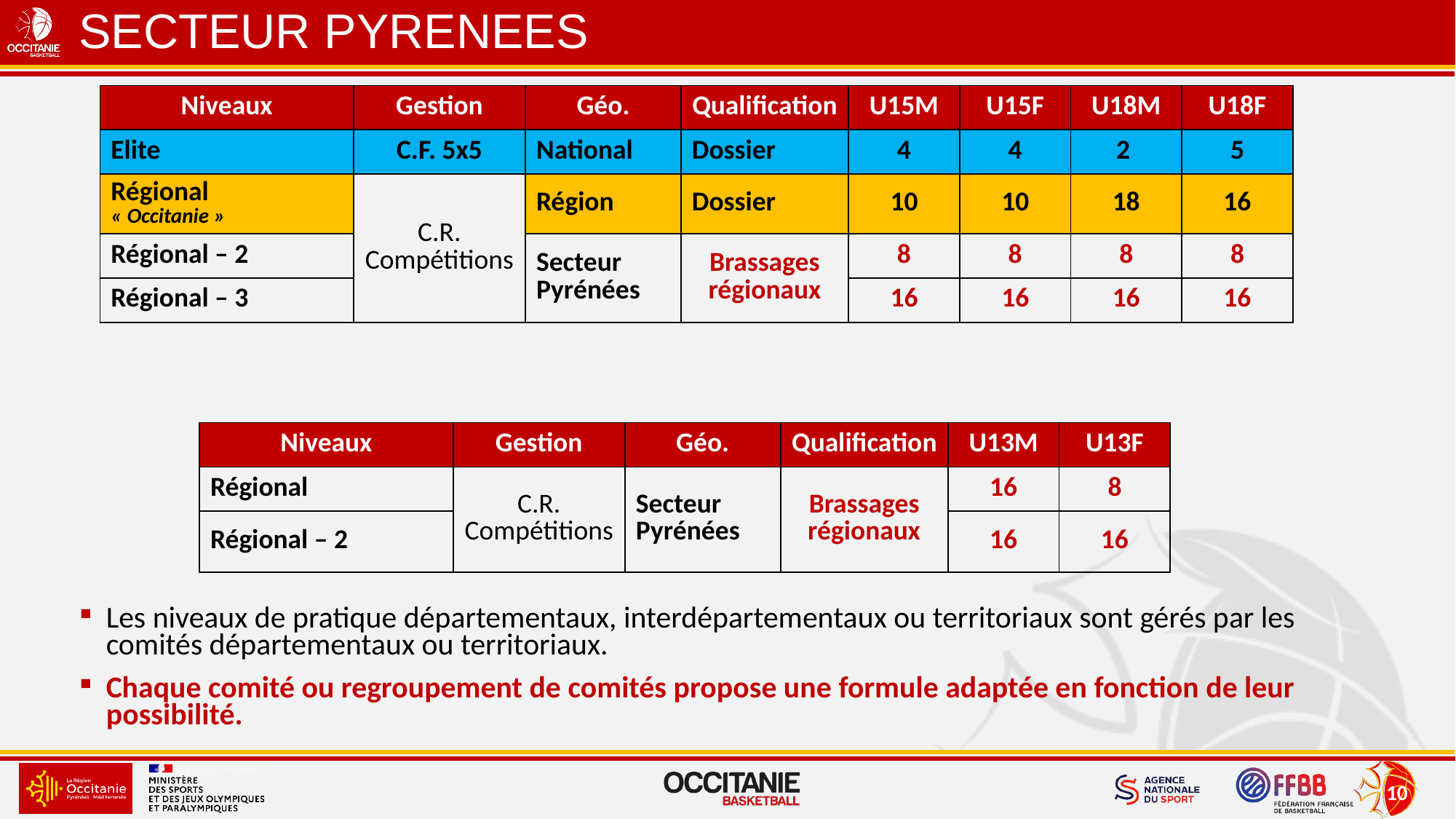

# Secteur pyrenees
| Niveaux | Gestion | Géo. | Qualification | U15M | U15F | U18M | U18F |
| --- | --- | --- | --- | --- | --- | --- | --- |
| Elite | C.F. 5x5 | National | Dossier | 4 | 4 | 2 | 5 |
| Régional « Occitanie » | C.R. Compétitions | Région | Dossier | 10 | 10 | 18 | 16 |
| Régional – 2 |  | Secteur Pyrénées | Brassages régionaux | 8 | 8 | 8 | 8 |
| Régional – 3 |  |  |  | 16 | 16 | 16 | 16 |
| Niveaux | Gestion | Géo. | Qualification | U13M | U13F |
| --- | --- | --- | --- | --- | --- |
| Régional | C.R. Compétitions | Secteur Pyrénées | Brassages régionaux | 16 | 8 |
| Régional – 2 |  |  |  | 16 | 16 |
Les niveaux de pratique départementaux, interdépartementaux ou territoriaux sont gérés par les comités départementaux ou territoriaux.
Chaque comité ou regroupement de comités propose une formule adaptée en fonction de leur possibilité.

10